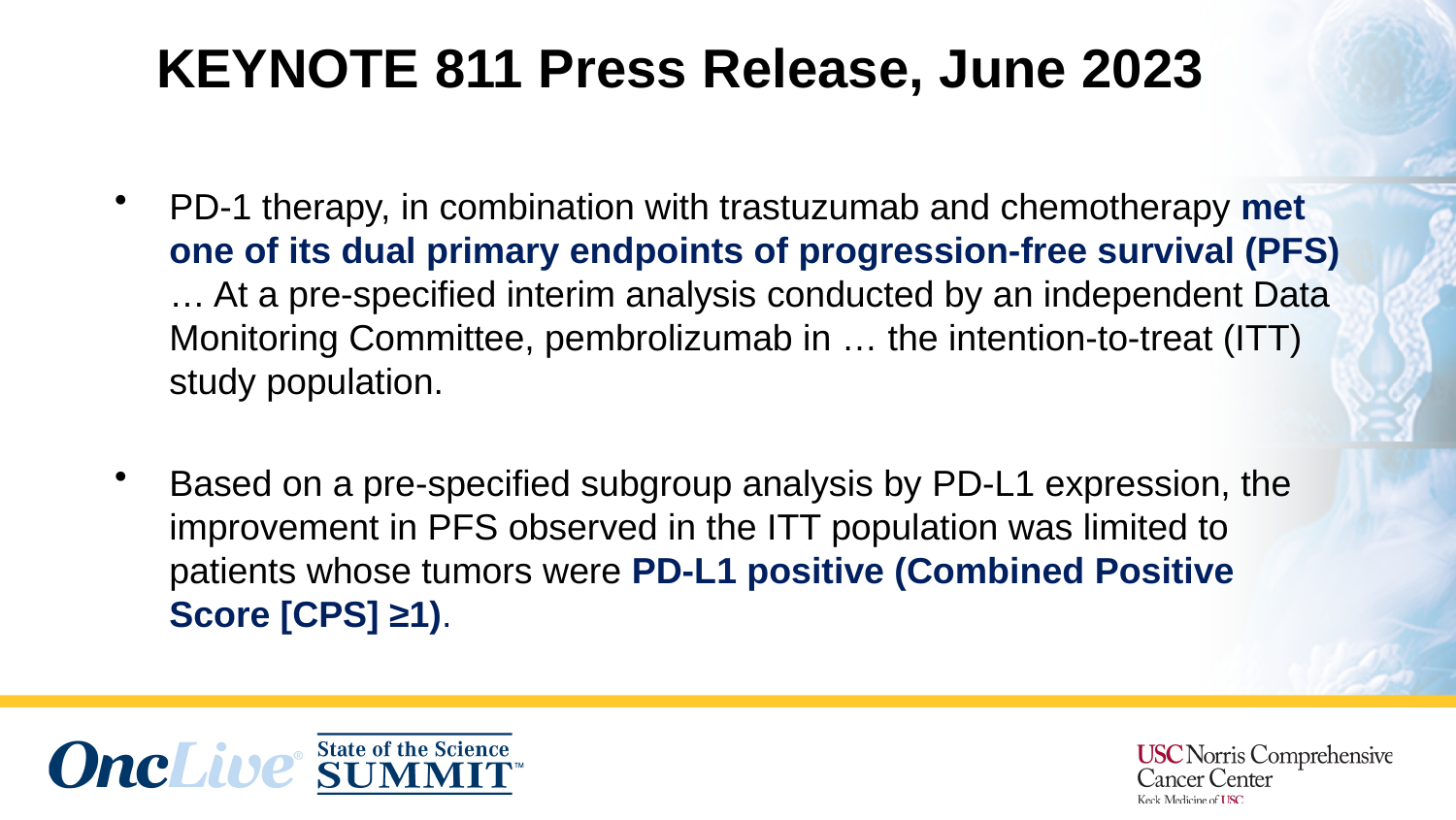

# KEYNOTE 811 Press Release, June 2023
PD-1 therapy, in combination with trastuzumab and chemotherapy met one of its dual primary endpoints of progression-free survival (PFS) … At a pre-specified interim analysis conducted by an independent Data Monitoring Committee, pembrolizumab in … the intention-to-treat (ITT) study population.

Based on a pre-specified subgroup analysis by PD-L1 expression, the improvement in PFS observed in the ITT population was limited to patients whose tumors were PD-L1 positive (Combined Positive Score [CPS] ≥1).